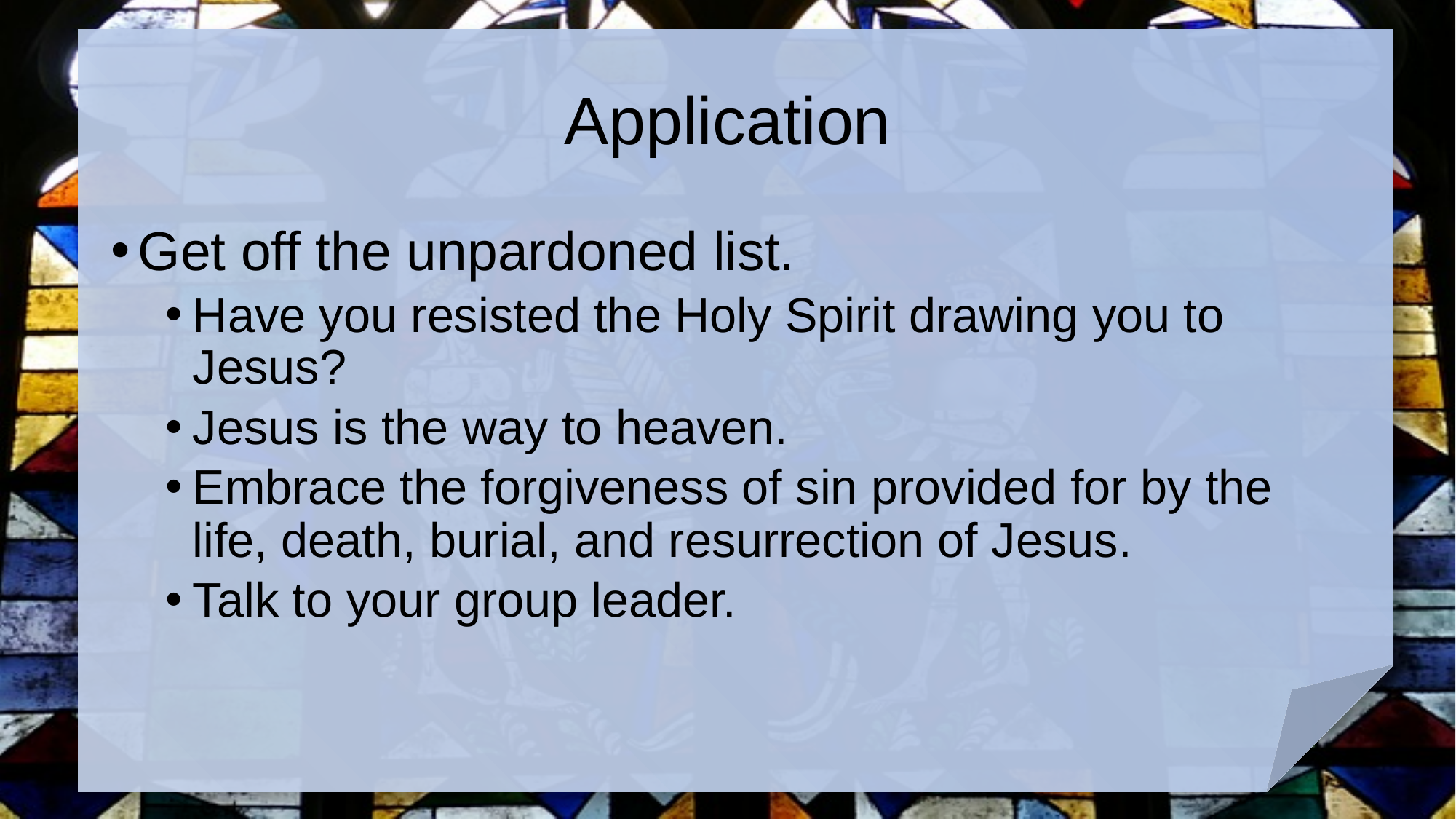

# Application
Get off the unpardoned list.
Have you resisted the Holy Spirit drawing you to Jesus?
Jesus is the way to heaven.
Embrace the forgiveness of sin provided for by the life, death, burial, and resurrection of Jesus.
Talk to your group leader.